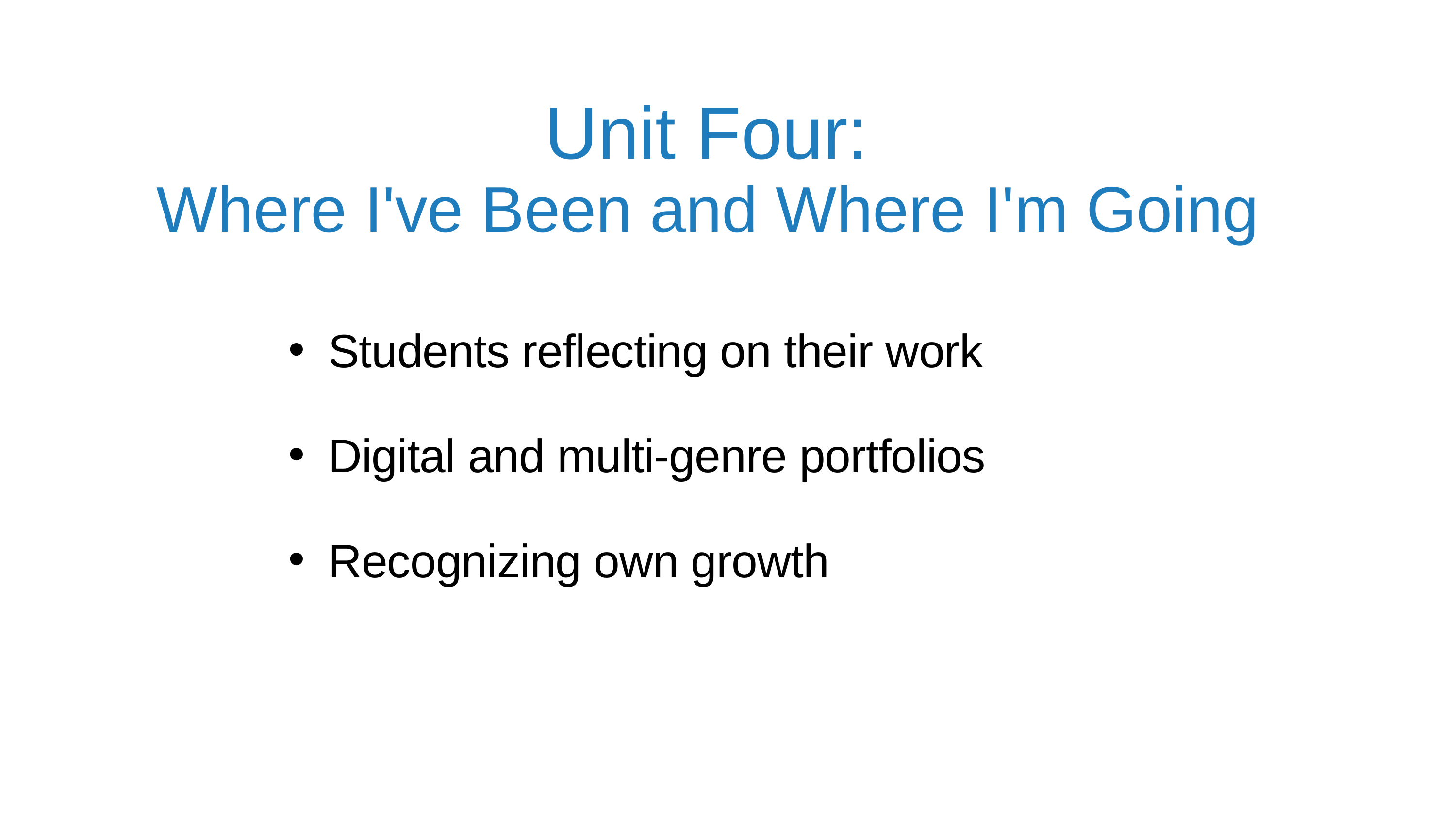

Unit Four:
Where I've Been and Where I'm Going
Students reflecting on their work

Digital and multi-genre portfolios

Recognizing own growth